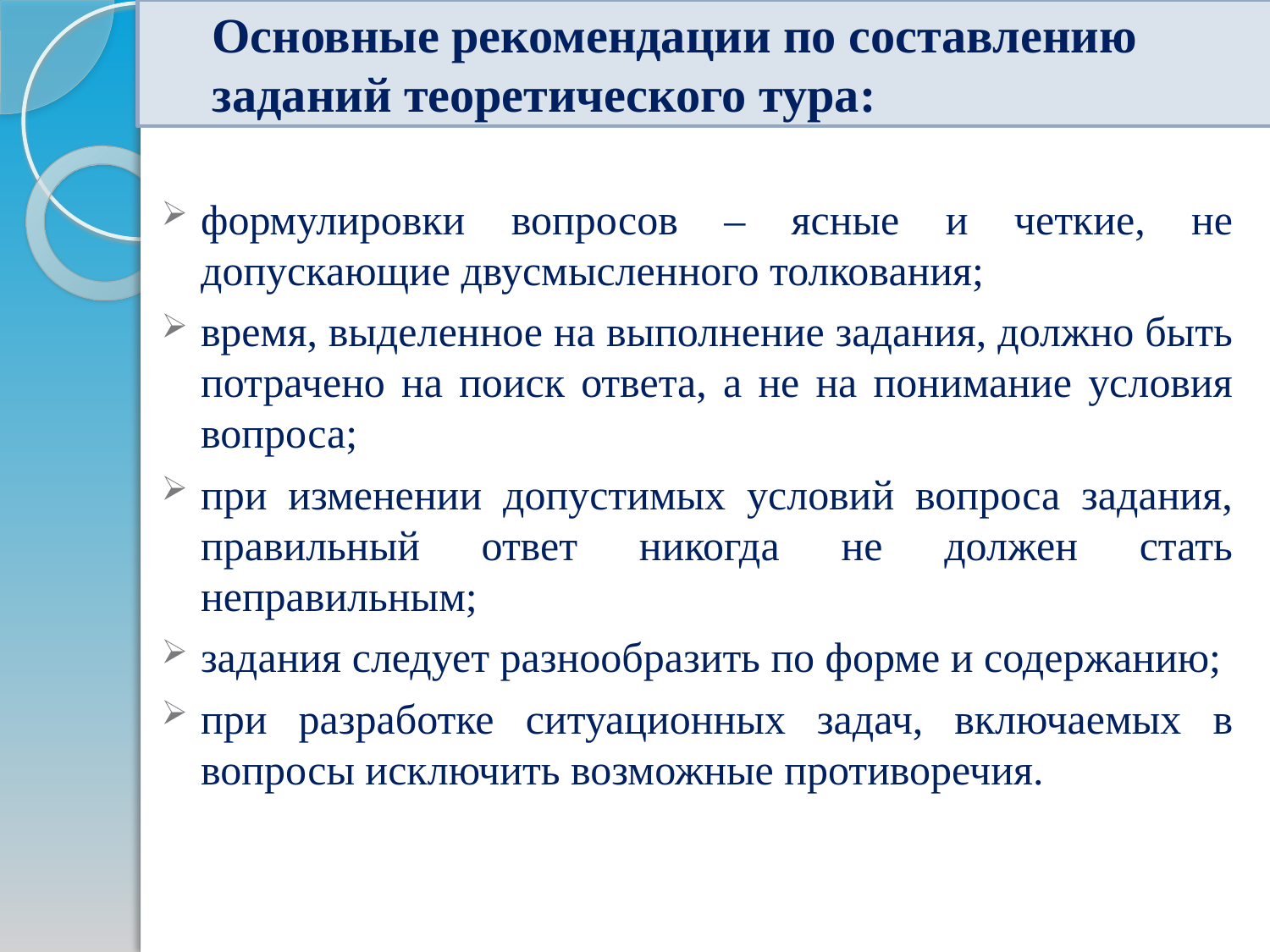

Основные рекомендации по составлению
заданий теоретического тура:
формулировки вопросов – ясные и четкие, не допускающие двусмысленного толкования;
время, выделенное на выполнение задания, должно быть потрачено на поиск ответа, а не на понимание условия вопроса;
при изменении допустимых условий вопроса задания, правильный ответ никогда не должен стать неправильным;
задания следует разнообразить по форме и содержанию;
при разработке ситуационных задач, включаемых в вопросы исключить возможные противоречия.